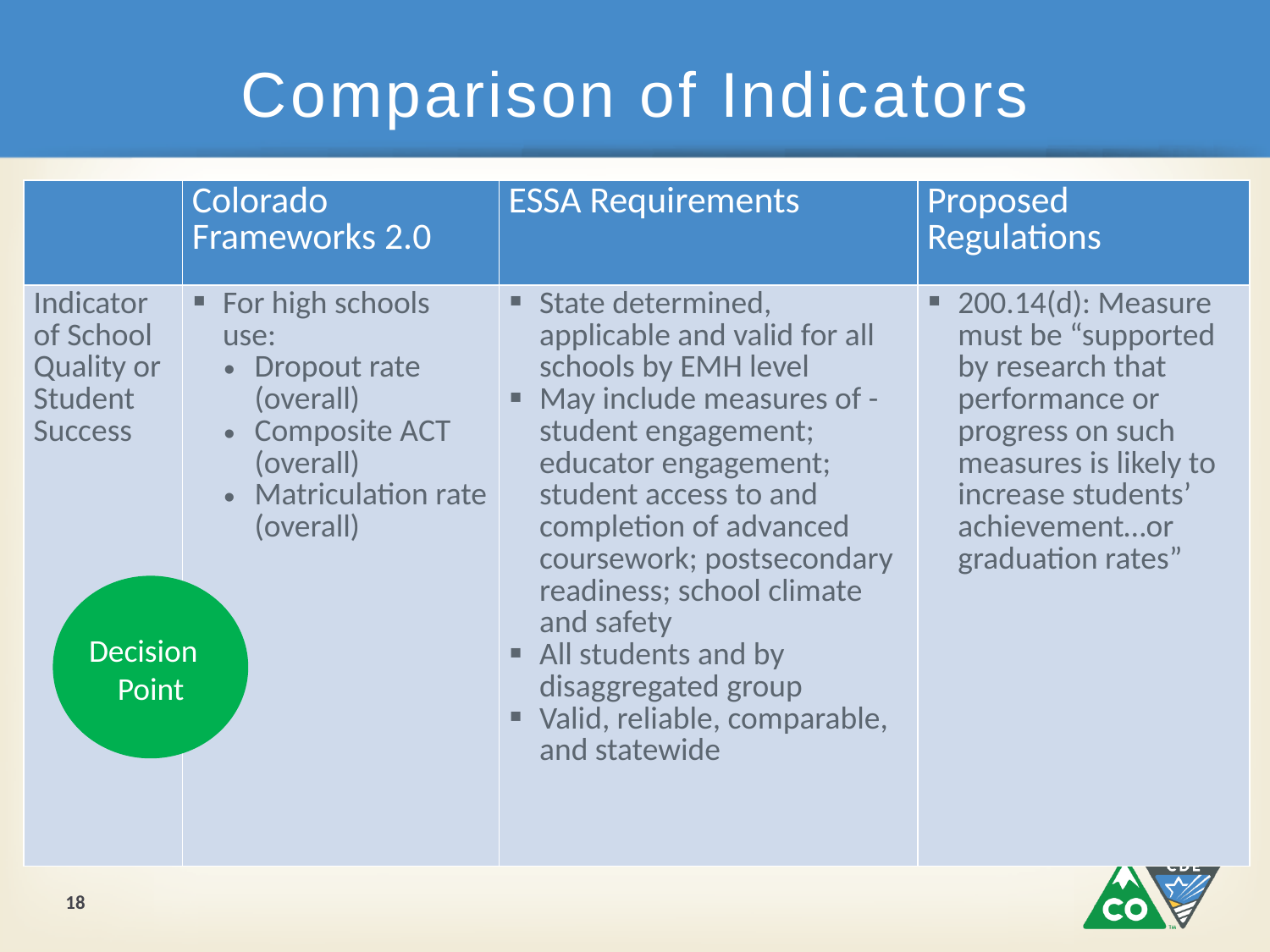

# Comparison of Indicators
|  | Colorado Frameworks 2.0 | ESSA Requirements | Proposed Regulations |
| --- | --- | --- | --- |
| Indicator of School Quality or Student Success | For high schools use: Dropout rate (overall) Composite ACT (overall) Matriculation rate (overall) | State determined, applicable and valid for all schools by EMH level May include measures of - student engagement; educator engagement; student access to and completion of advanced coursework; postsecondary readiness; school climate and safety All students and by disaggregated group Valid, reliable, comparable, and statewide | 200.14(d): Measure must be “supported by research that performance or progress on such measures is likely to increase students’ achievement…or graduation rates” |

Decision
Point
18